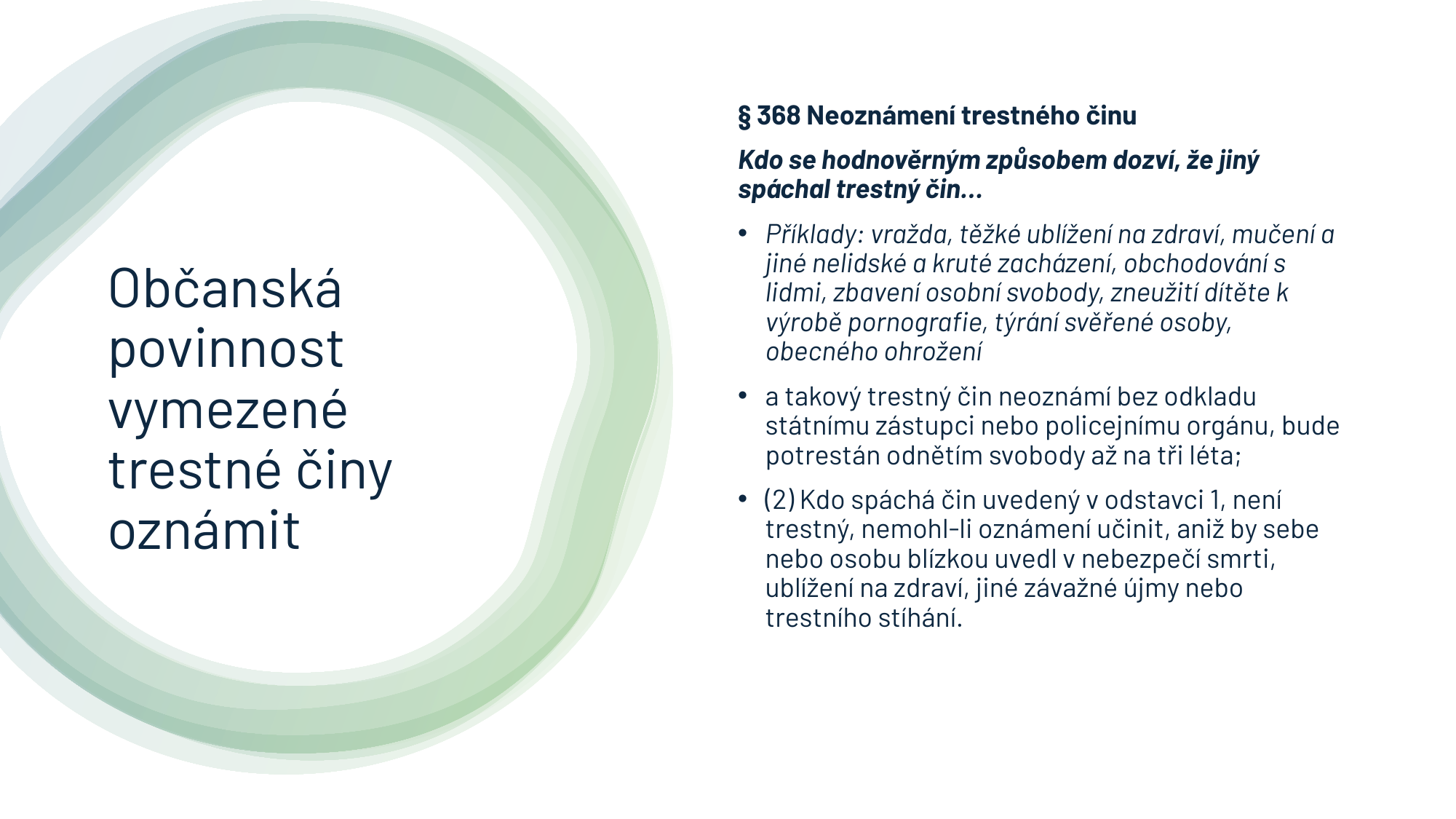

§ 368 Neoznámení trestného činu
Kdo se hodnověrným způsobem dozví, že jiný spáchal trestný čin…
Příklady: vražda, těžké ublížení na zdraví, mučení a jiné nelidské a kruté zacházení, obchodování s lidmi, zbavení osobní svobody, zneužití dítěte k výrobě pornografie, týrání svěřené osoby, obecného ohrožení
a takový trestný čin neoznámí bez odkladu státnímu zástupci nebo policejnímu orgánu, bude potrestán odnětím svobody až na tři léta;
(2) Kdo spáchá čin uvedený v odstavci 1, není trestný, nemohl-li oznámení učinit, aniž by sebe nebo osobu blízkou uvedl v nebezpečí smrti, ublížení na zdraví, jiné závažné újmy nebo trestního stíhání.

# Občanská povinnost vymezené trestné činy oznámit